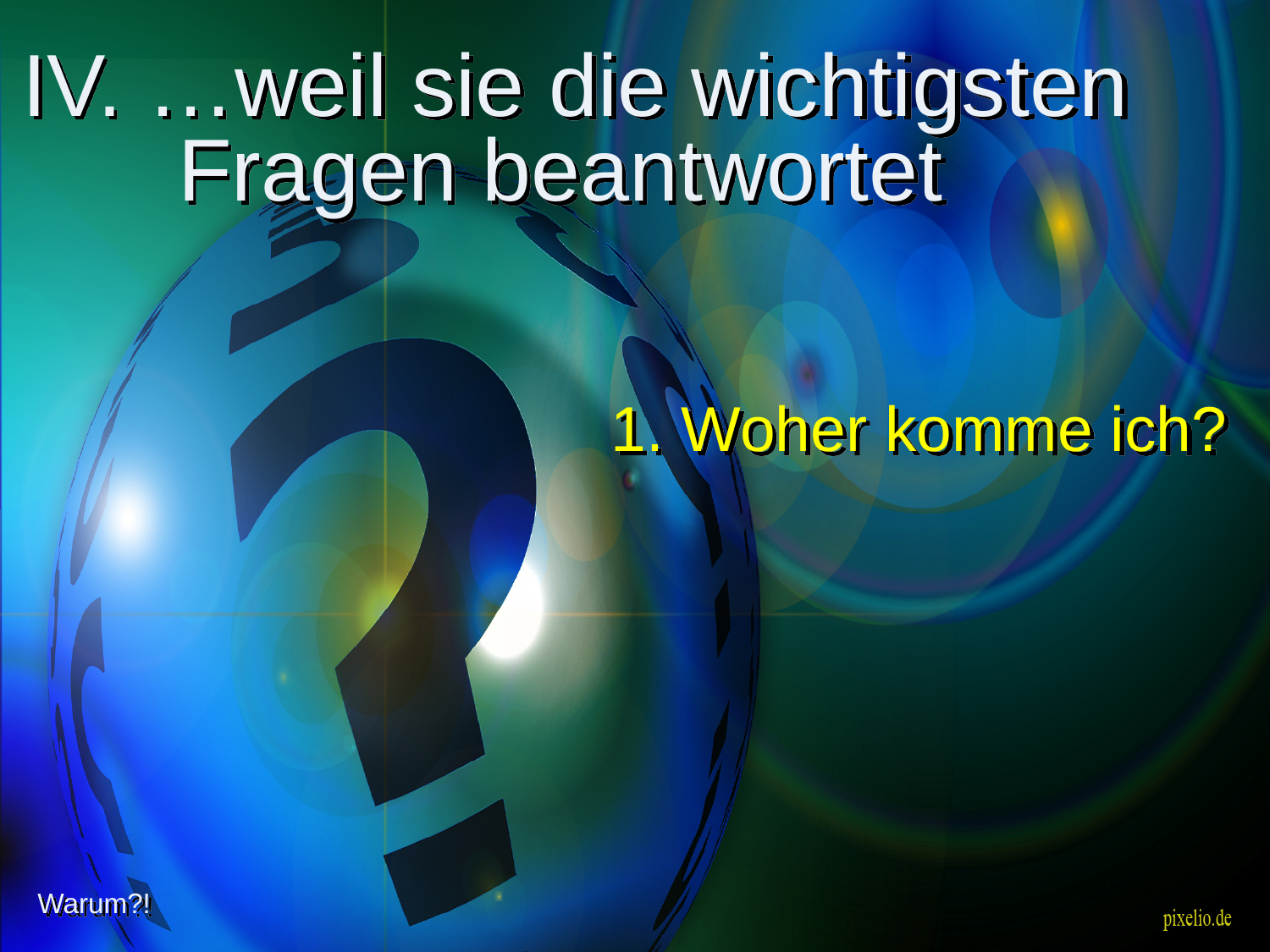

# IV. …weil sie die wichtigsten Fragen beantwortet
1. Woher komme ich?
Warum?!